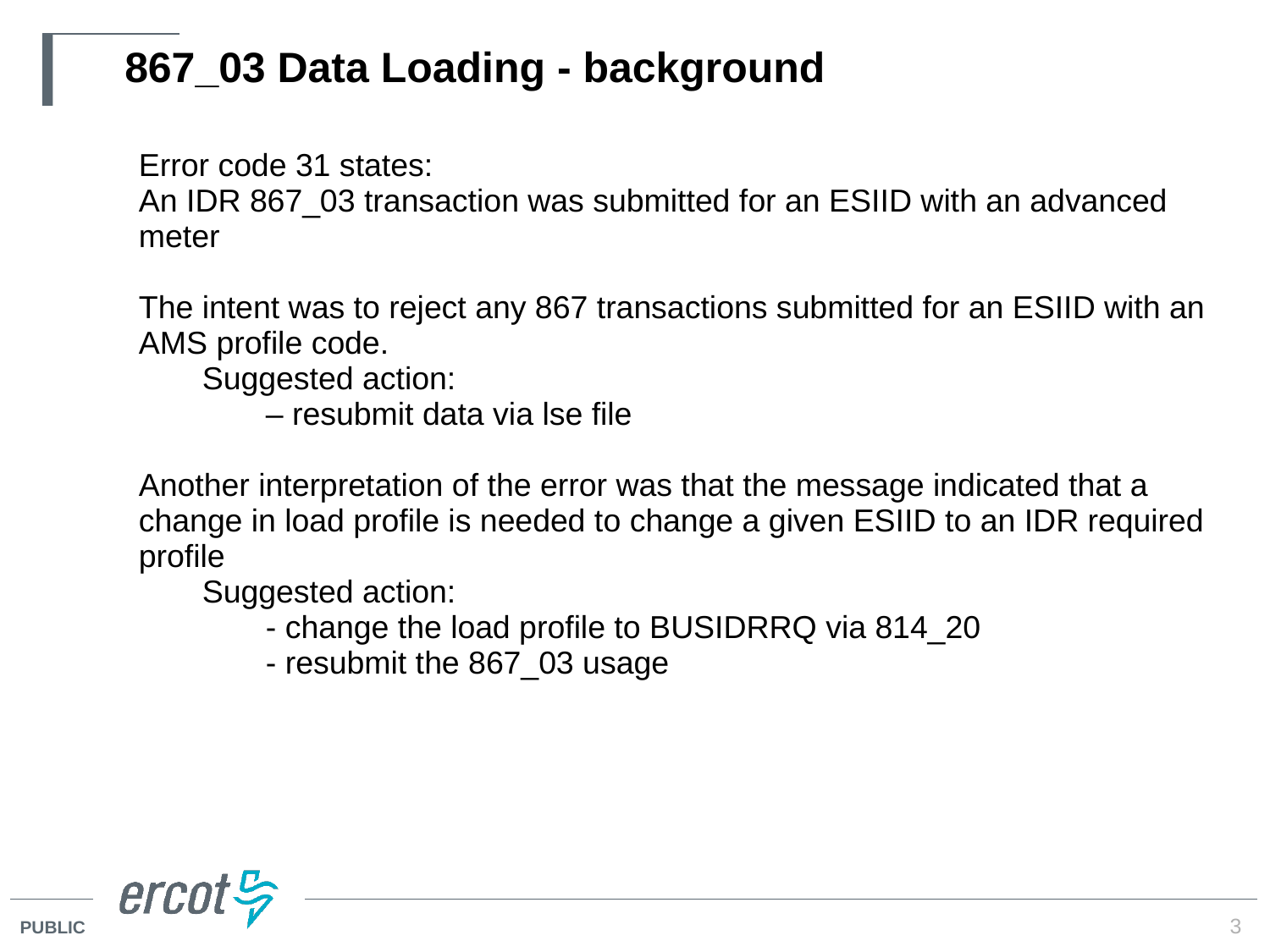

# 867_03 Data Loading - background
|  |
| --- |
| Error code 31 states: An IDR 867\_03 transaction was submitted for an ESIID with an advanced meter The intent was to reject any 867 transactions submitted for an ESIID with an AMS profile code. Suggested action: – resubmit data via lse file Another interpretation of the error was that the message indicated that a change in load profile is needed to change a given ESIID to an IDR required profile Suggested action: - change the load profile to BUSIDRRQ via 814\_20 - resubmit the 867\_03 usage |
3